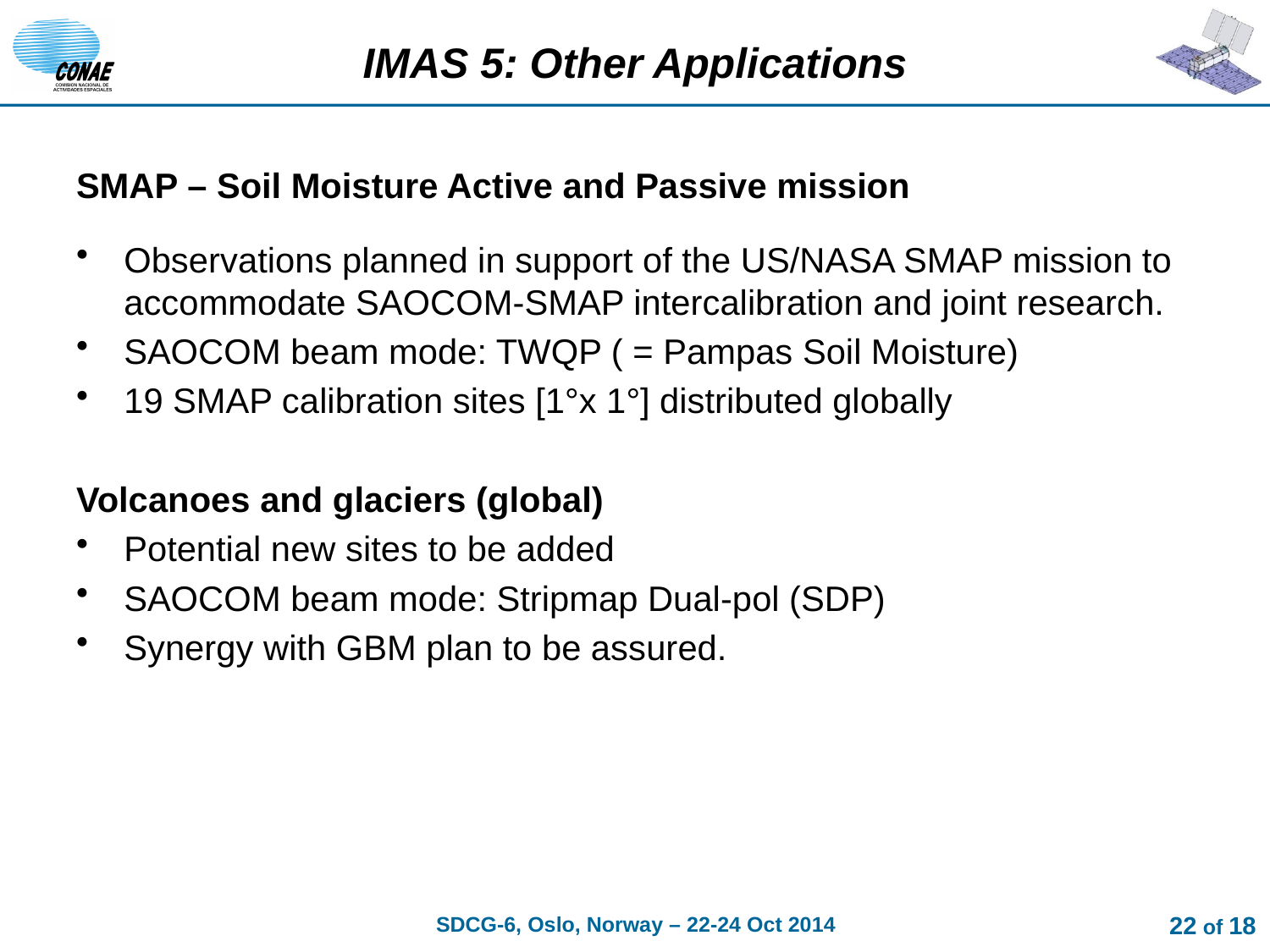

# IMAS 5: Other Applications
SMAP – Soil Moisture Active and Passive mission

Observations planned in support of the US/NASA SMAP mission to accommodate SAOCOM-SMAP intercalibration and joint research.
SAOCOM beam mode: TWQP ( = Pampas Soil Moisture)
19 SMAP calibration sites [1°x 1°] distributed globally

Volcanoes and glaciers (global)
Potential new sites to be added
SAOCOM beam mode: Stripmap Dual-pol (SDP)
Synergy with GBM plan to be assured.